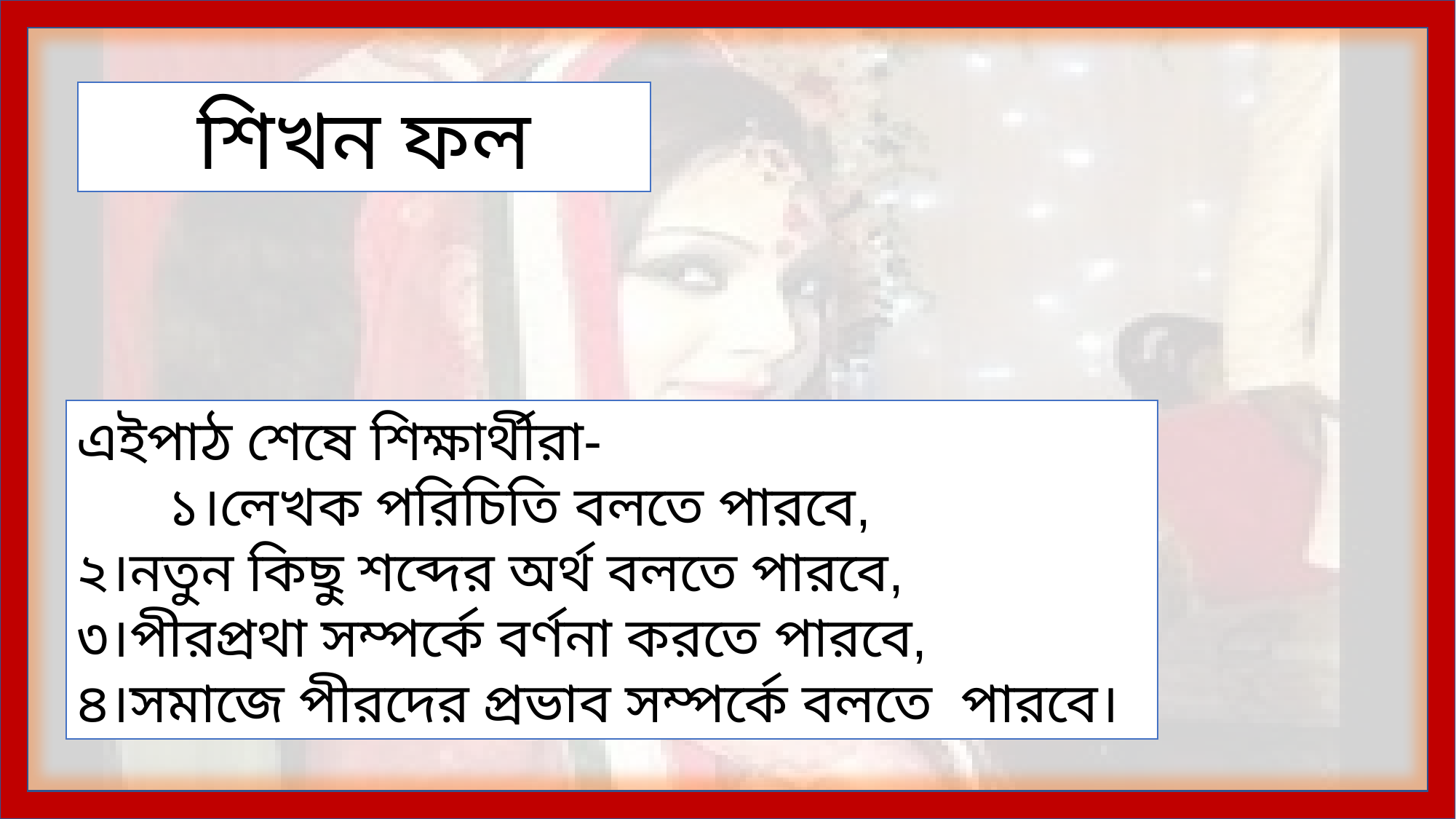

শিখন ফল
এইপাঠ শেষে শিক্ষার্থীরা-                                           ১।লেখক পরিচিতি বলতে পারবে,
২।নতুন কিছু শব্দের অর্থ বলতে পারবে,
৩।পীরপ্রথা সম্পর্কে বর্ণনা করতে পারবে,
৪।সমাজে পীরদের প্রভাব সম্পর্কে বলতে  পারবে।